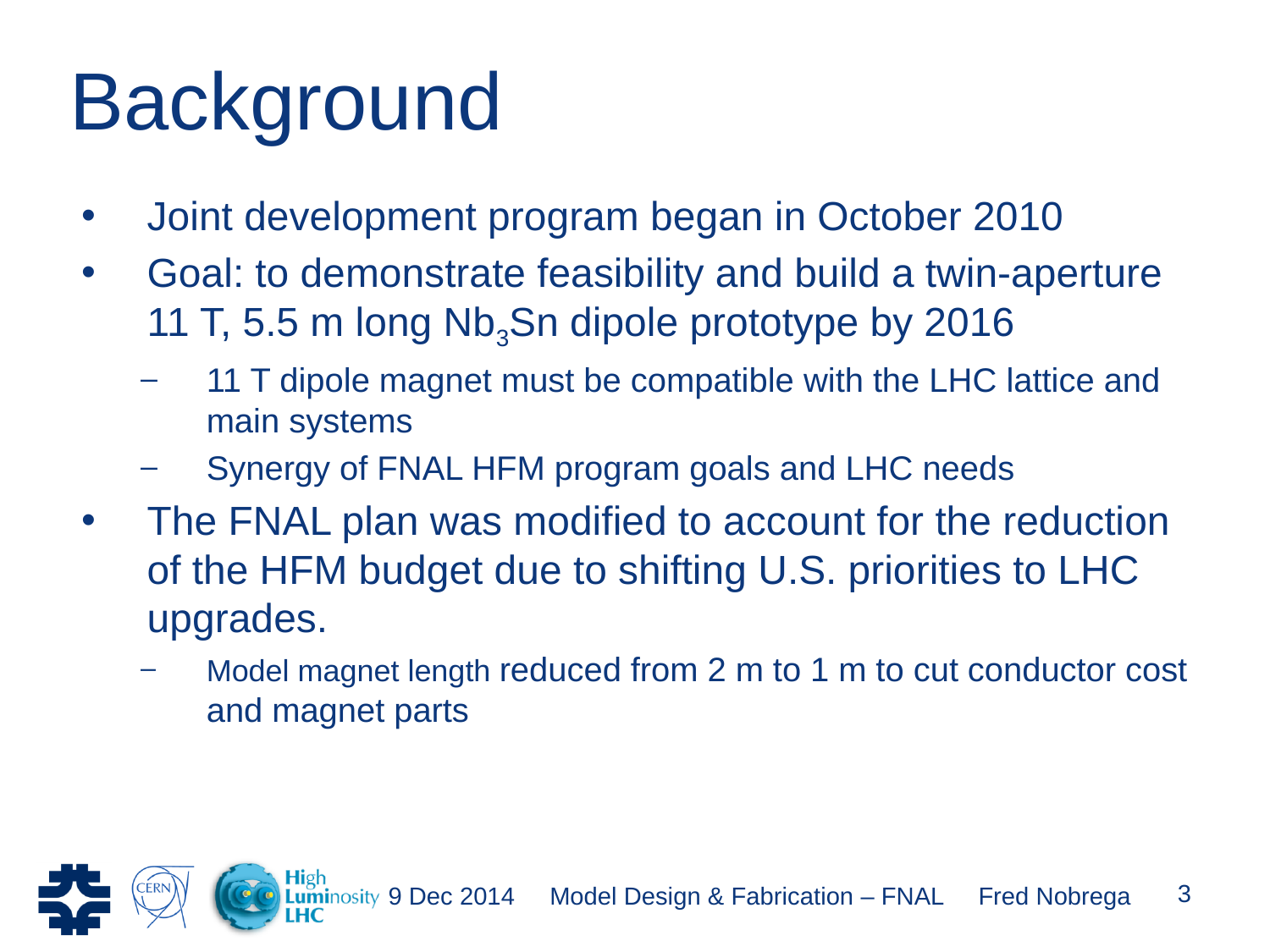

# Background
Joint development program began in October 2010
Goal: to demonstrate feasibility and build a twin-aperture 11 T, 5.5 m long Nb3Sn dipole prototype by 2016
11 T dipole magnet must be compatible with the LHC lattice and main systems
Synergy of FNAL HFM program goals and LHC needs
The FNAL plan was modified to account for the reduction of the HFM budget due to shifting U.S. priorities to LHC upgrades.
Model magnet length reduced from 2 m to 1 m to cut conductor cost and magnet parts